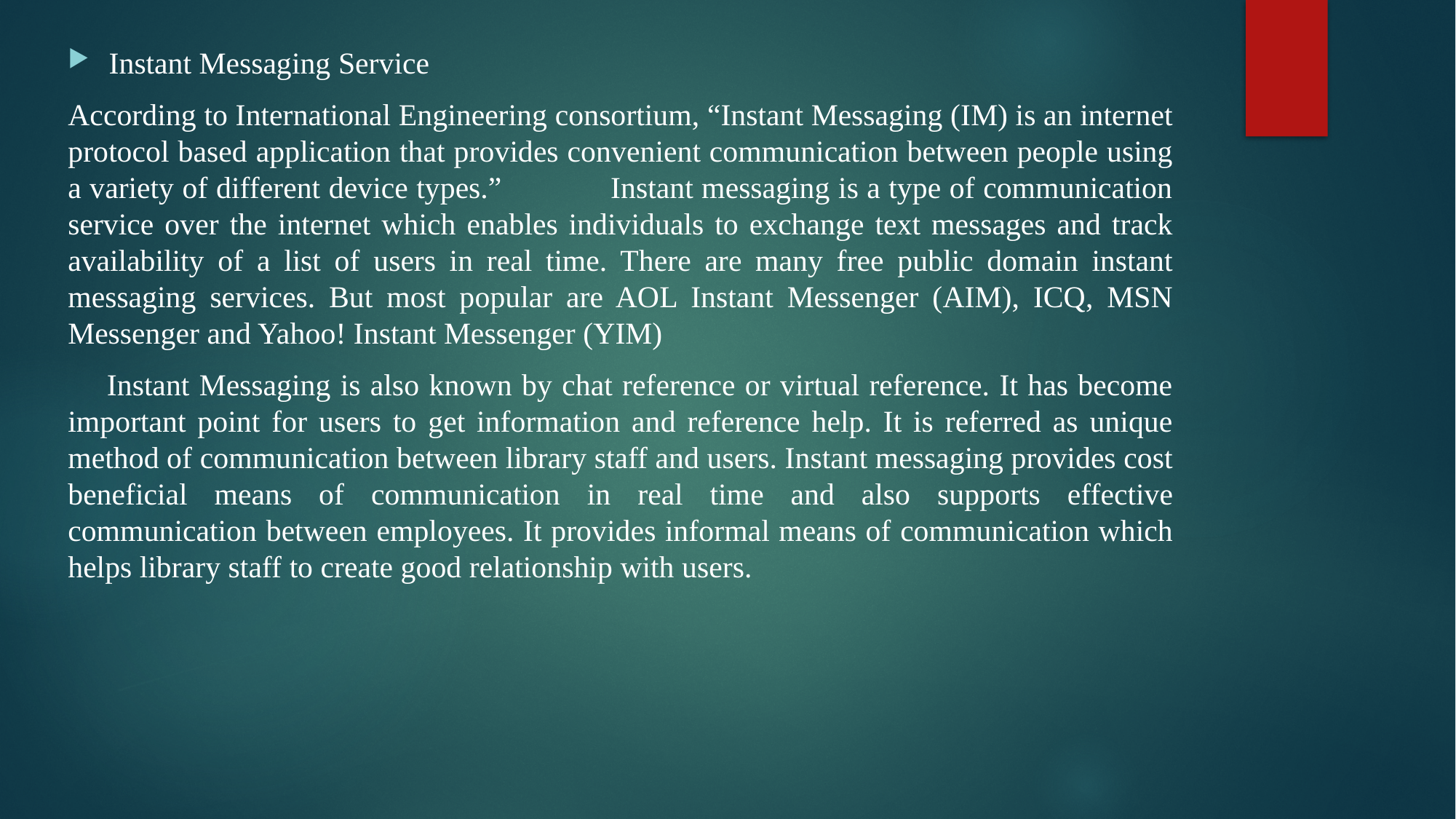

Instant Messaging Service
According to International Engineering consortium, “Instant Messaging (IM) is an internet protocol based application that provides convenient communication between people using a variety of different device types.”             Instant messaging is a type of communication service over the internet which enables individuals to exchange text messages and track availability of a list of users in real time. There are many free public domain instant messaging services. But most popular are AOL Instant Messenger (AIM), ICQ, MSN Messenger and Yahoo! Instant Messenger (YIM)
    Instant Messaging is also known by chat reference or virtual reference. It has become important point for users to get information and reference help. It is referred as unique method of communication between library staff and users. Instant messaging provides cost beneficial means of communication in real time and also supports effective communication between employees. It provides informal means of communication which helps library staff to create good relationship with users.